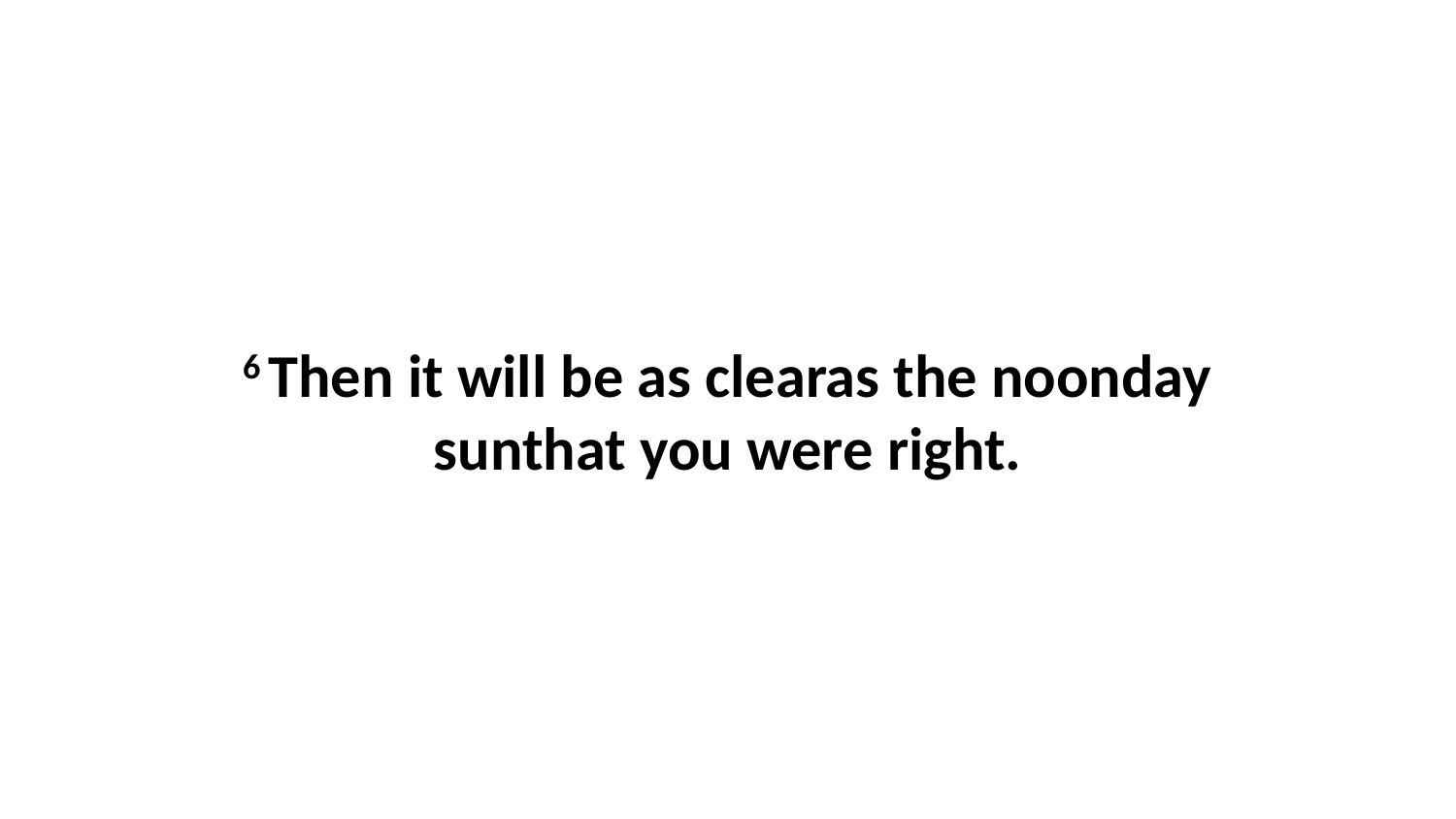

6 Then it will be as clearas the noonday sunthat you were right.